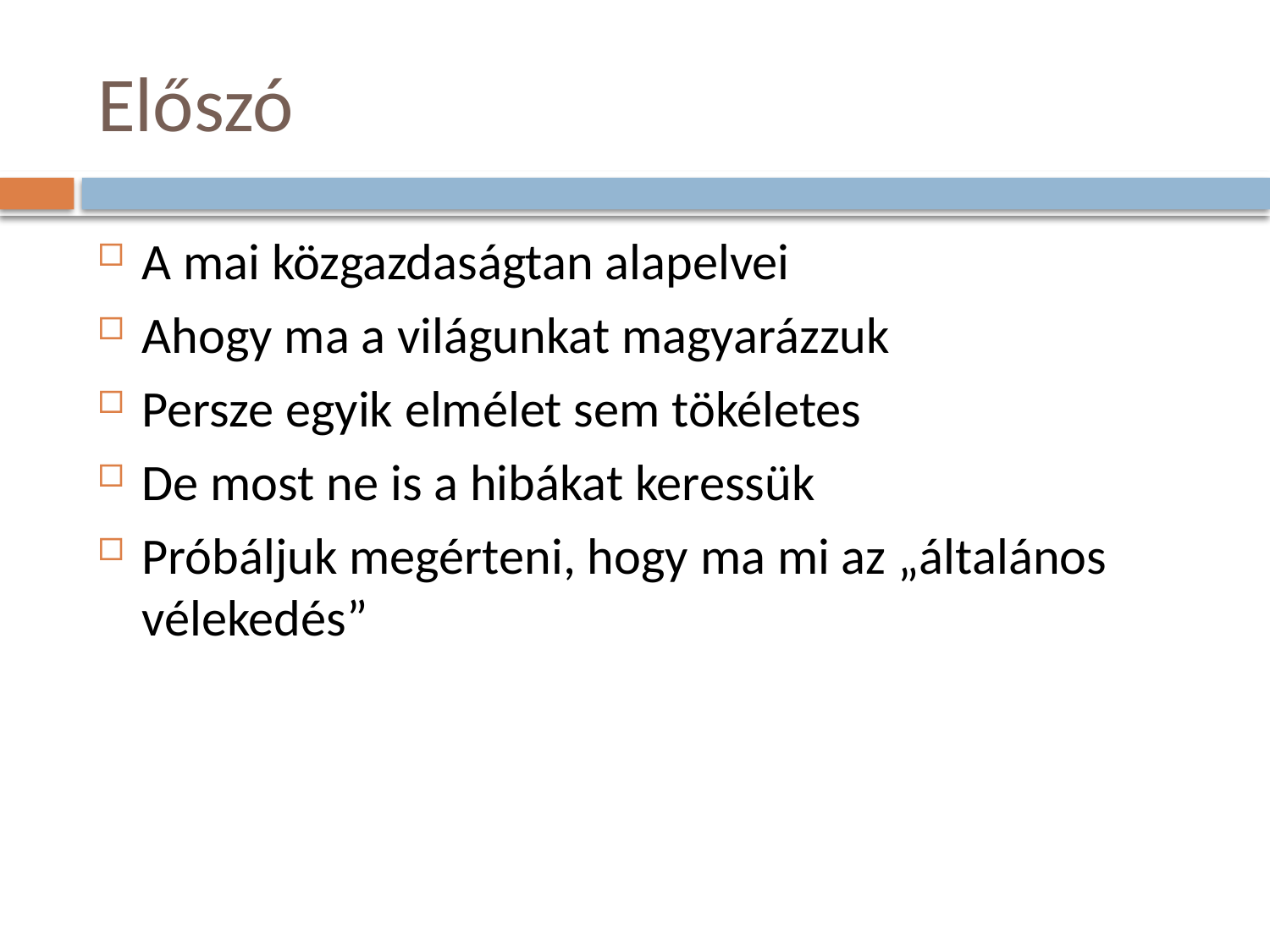

# Előszó
A mai közgazdaságtan alapelvei
Ahogy ma a világunkat magyarázzuk
Persze egyik elmélet sem tökéletes
De most ne is a hibákat keressük
Próbáljuk megérteni, hogy ma mi az „általános vélekedés”